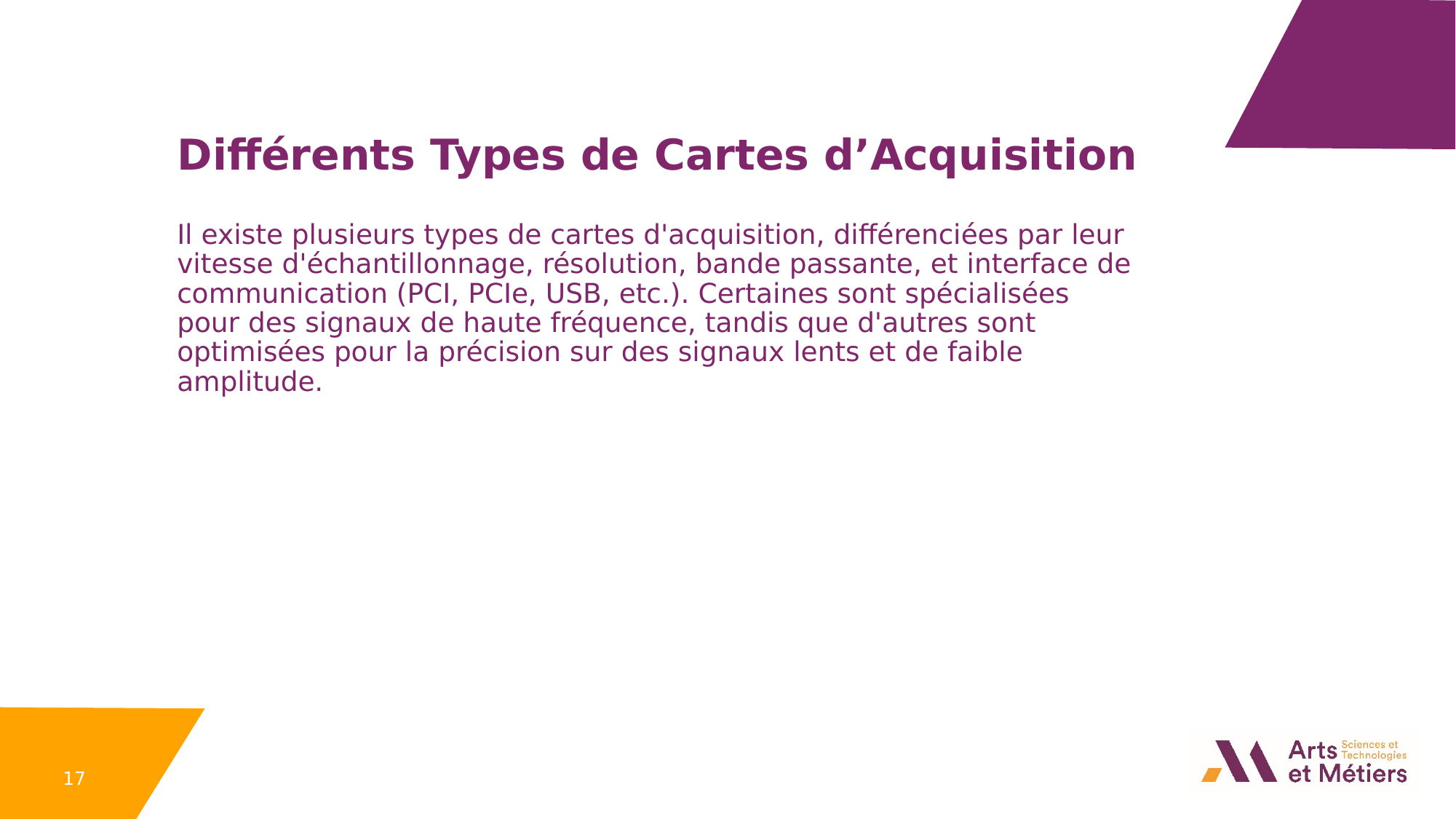

Différents Types de Cartes d’Acquisition
Il existe plusieurs types de cartes d'acquisition, différenciées par leur vitesse d'échantillonnage, résolution, bande passante, et interface de communication (PCI, PCIe, USB, etc.). Certaines sont spécialisées pour des signaux de haute fréquence, tandis que d'autres sont optimisées pour la précision sur des signaux lents et de faible amplitude.
17